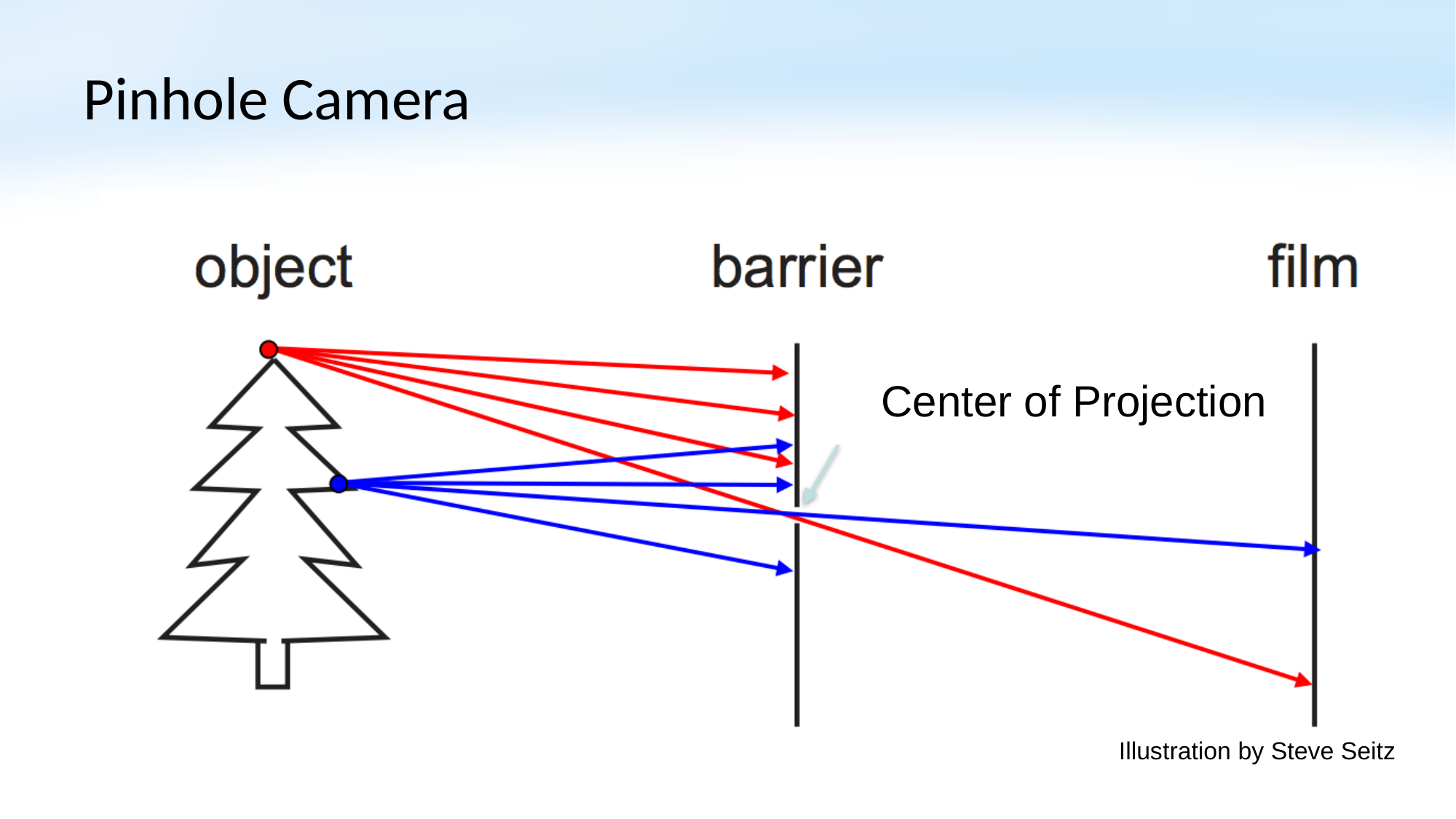

# Pinhole Camera

Center of Projection
Illustration by Steve Seitz